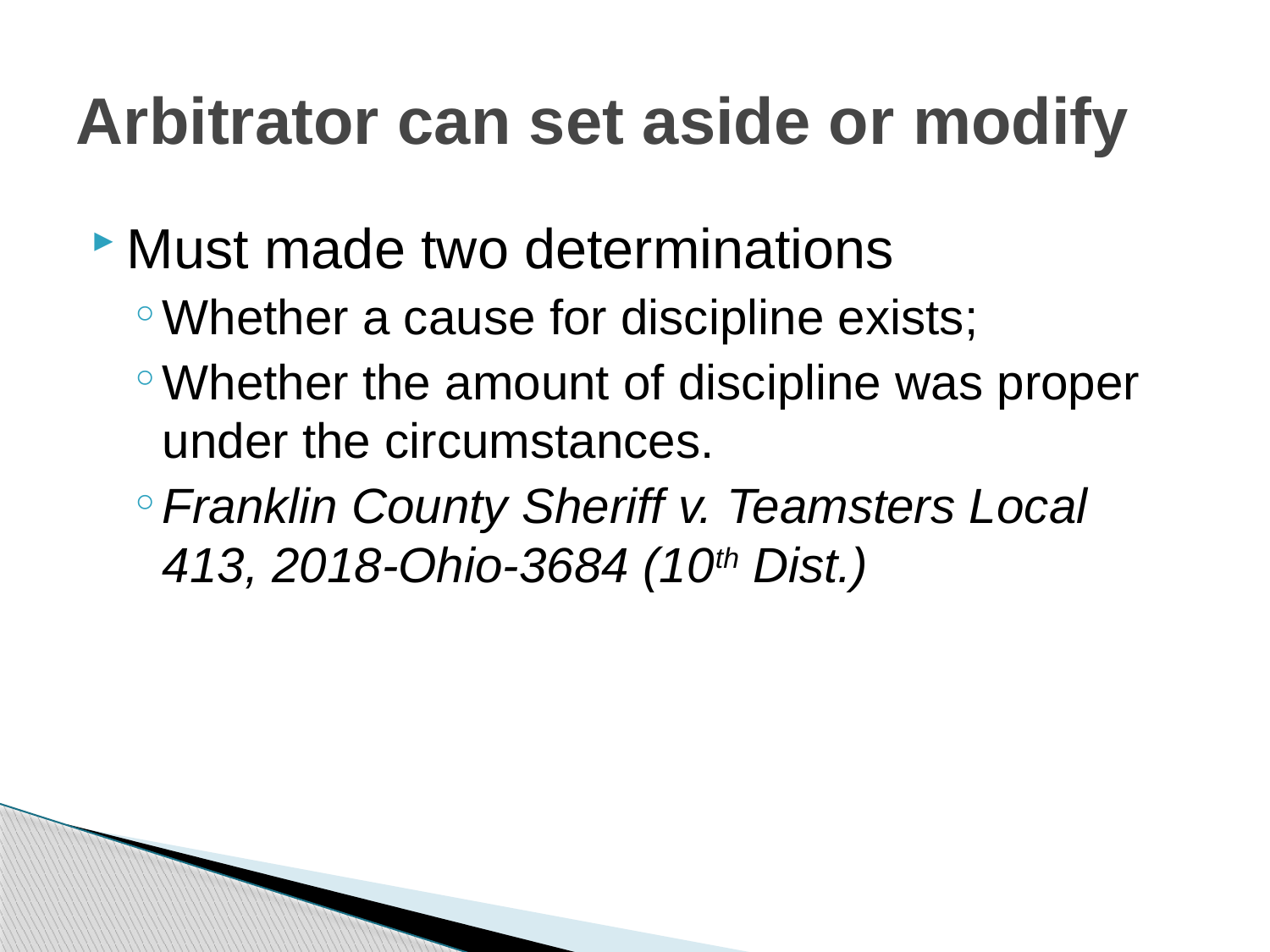

# Arbitrator can set aside or modify
Must made two determinations
Whether a cause for discipline exists;
Whether the amount of discipline was proper under the circumstances.
Franklin County Sheriff v. Teamsters Local 413, 2018-Ohio-3684 (10th Dist.)